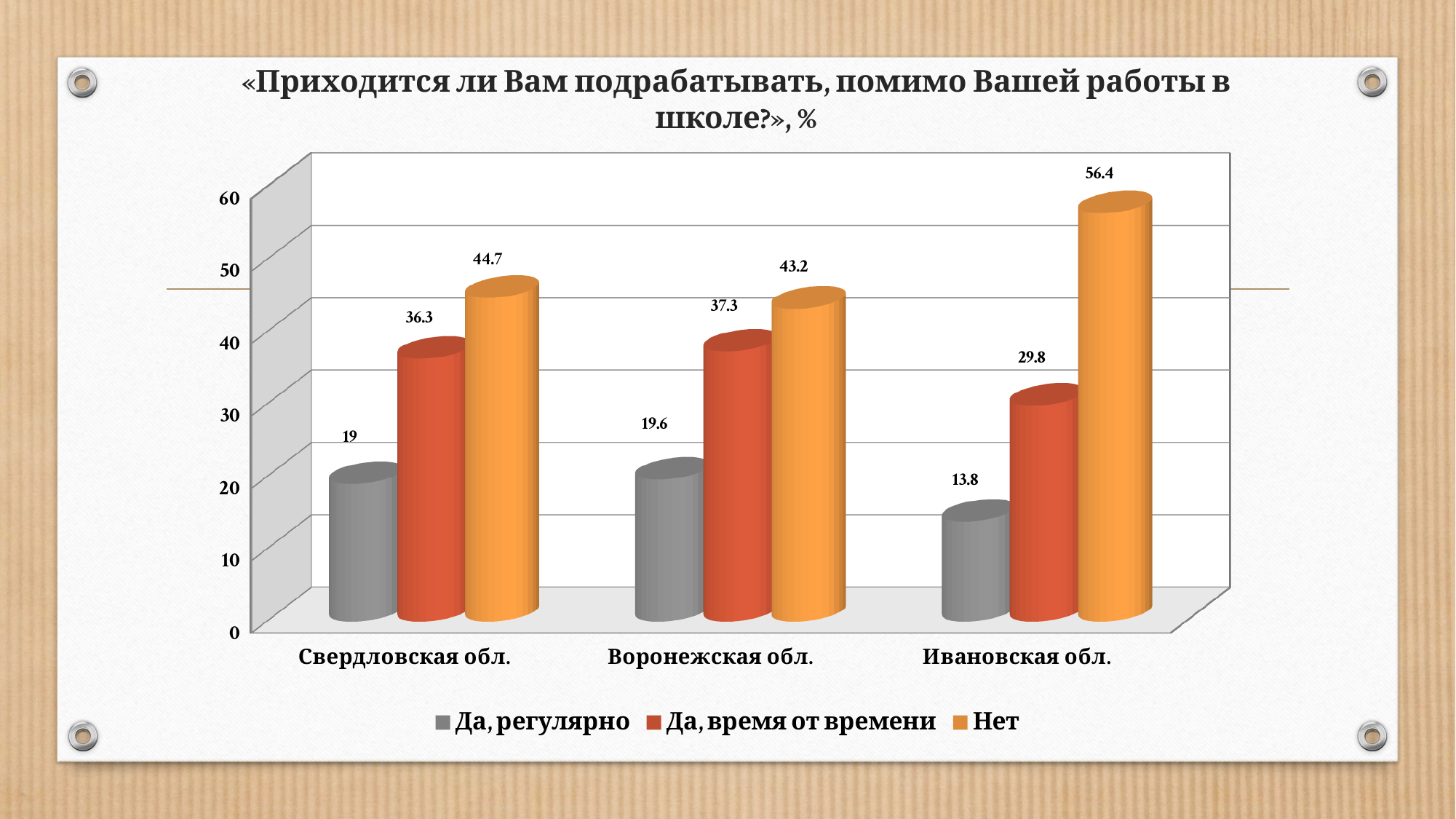

# «Приходится ли Вам подрабатывать, помимо Вашей работы в школе?», %

[unsupported chart]